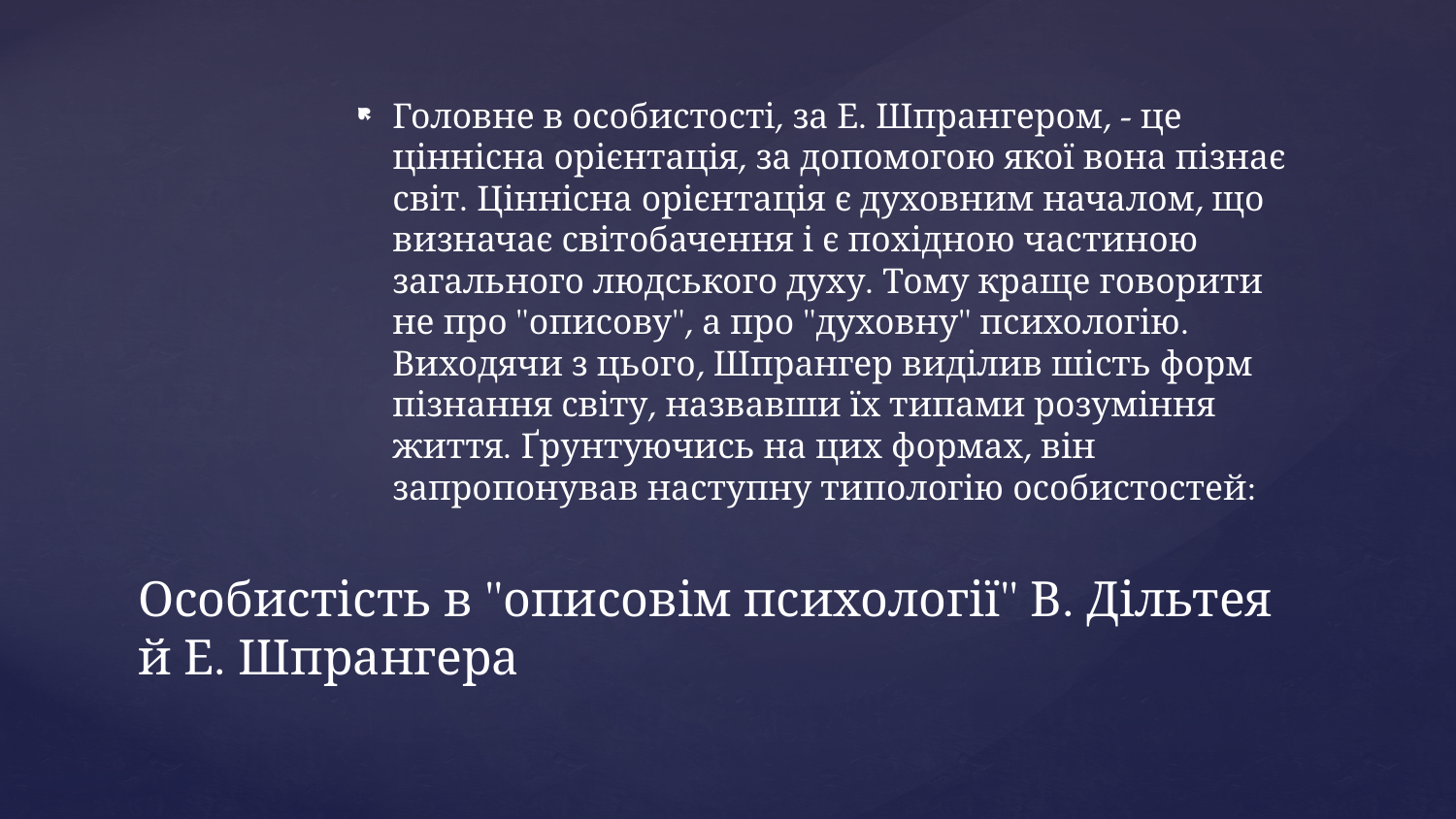

Головне в особистості, за Е. Шпрангером, - це ціннісна орієнтація, за допомогою якої вона пізнає світ. Ціннісна орієнтація є духовним началом, що визначає світобачення і є похідною частиною загального людського духу. Тому краще говорити не про "описову", а про "духовну" психологію. Виходячи з цього, Шпрангер виділив шість форм пізнання світу, назвавши їх типами розуміння життя. Ґрунтуючись на цих формах, він запропонував наступну типологію особистостей:
# Особистість в "описовім психології" В. Дільтея й Е. Шпрангера